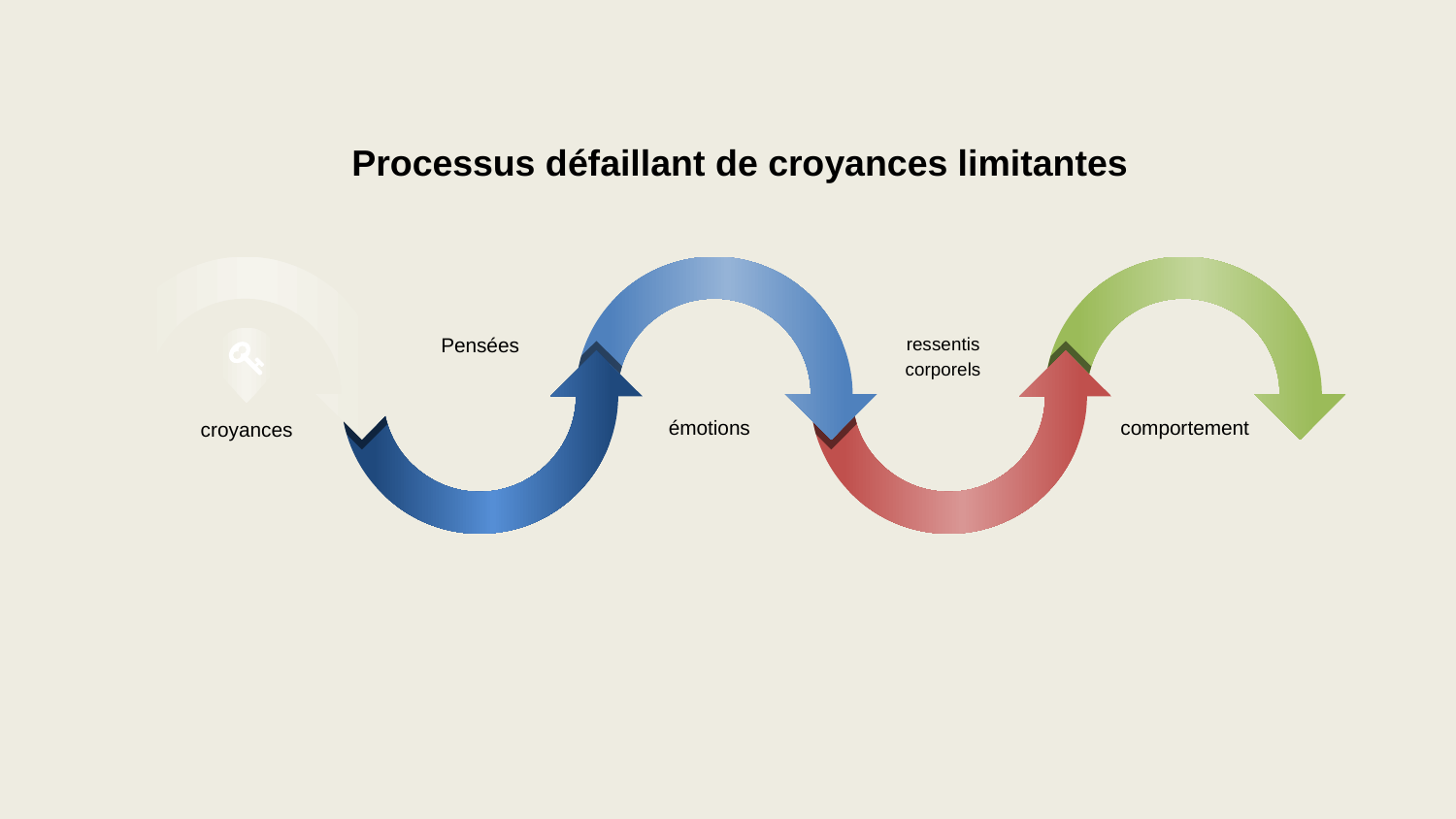

Processus défaillant de croyances limitantes

Pensées
ressentis corporels

croyances
émotions
comportement